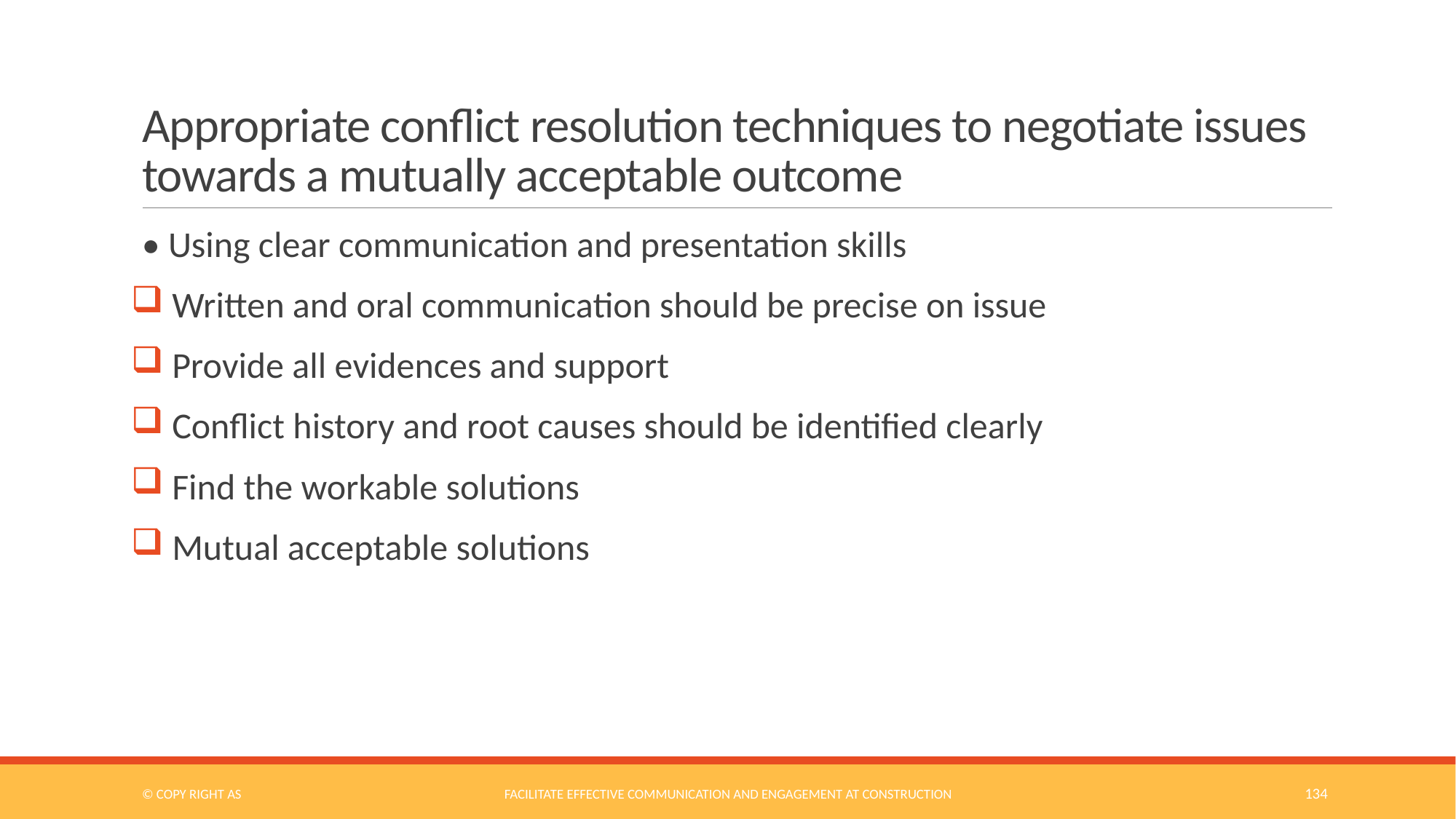

# Appropriate conflict resolution techniques to negotiate issues towards a mutually acceptable outcome
• Using clear communication and presentation skills
 Written and oral communication should be precise on issue
 Provide all evidences and support
 Conflict history and root causes should be identified clearly
 Find the workable solutions
 Mutual acceptable solutions
© COPY RIGHT AS
Facilitate Effective Communication and Engagement at Construction
134